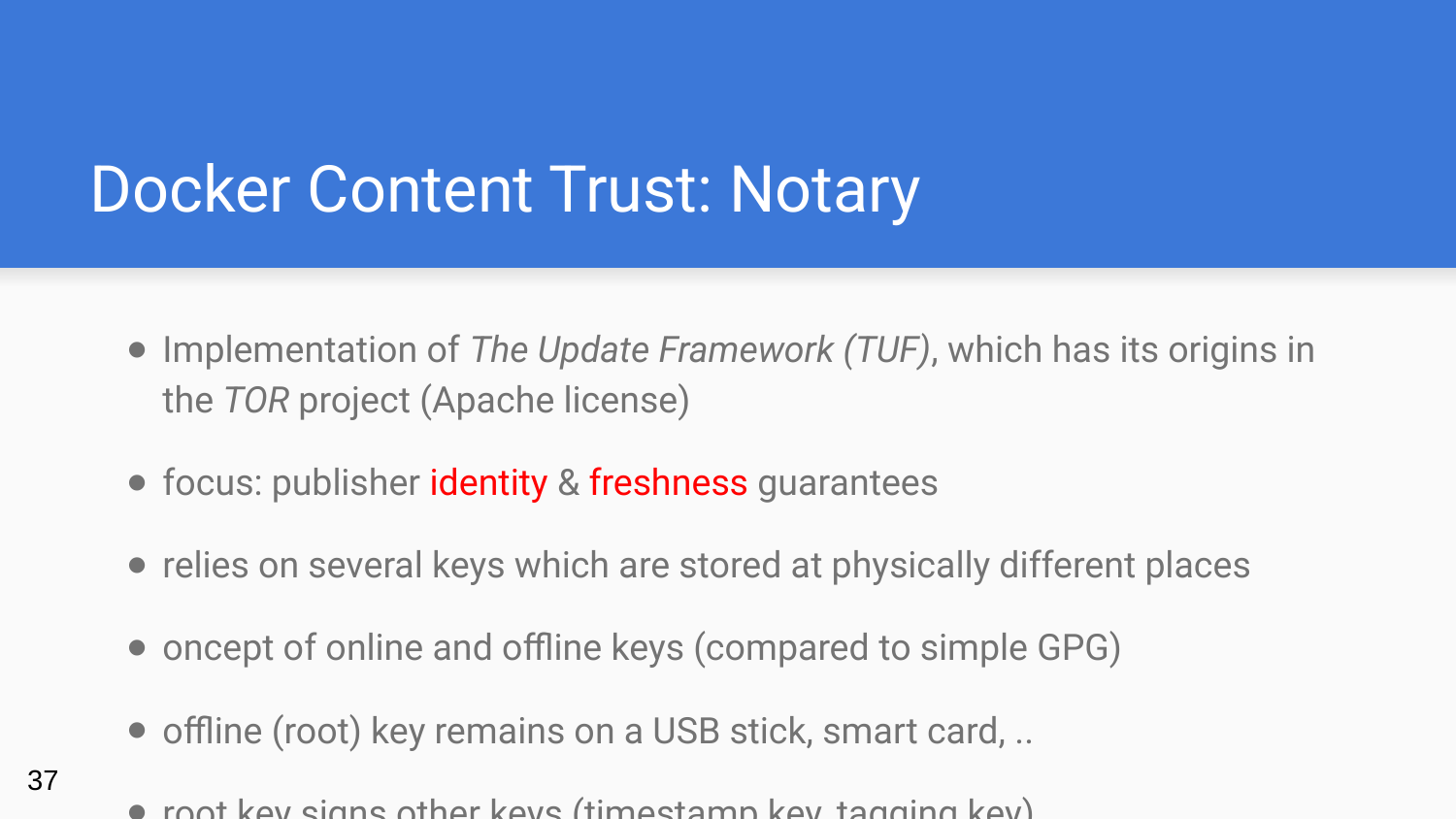

# Docker Content Trust: Notary
Implementation of The Update Framework (TUF), which has its origins in the TOR project (Apache license)
focus: publisher identity & freshness guarantees
relies on several keys which are stored at physically different places
oncept of online and offline keys (compared to simple GPG)
offline (root) key remains on a USB stick, smart card, ..
root key signs other keys (timestamp key, tagging key)
distribution of keys lowers risk of compromising (except from root key)
37